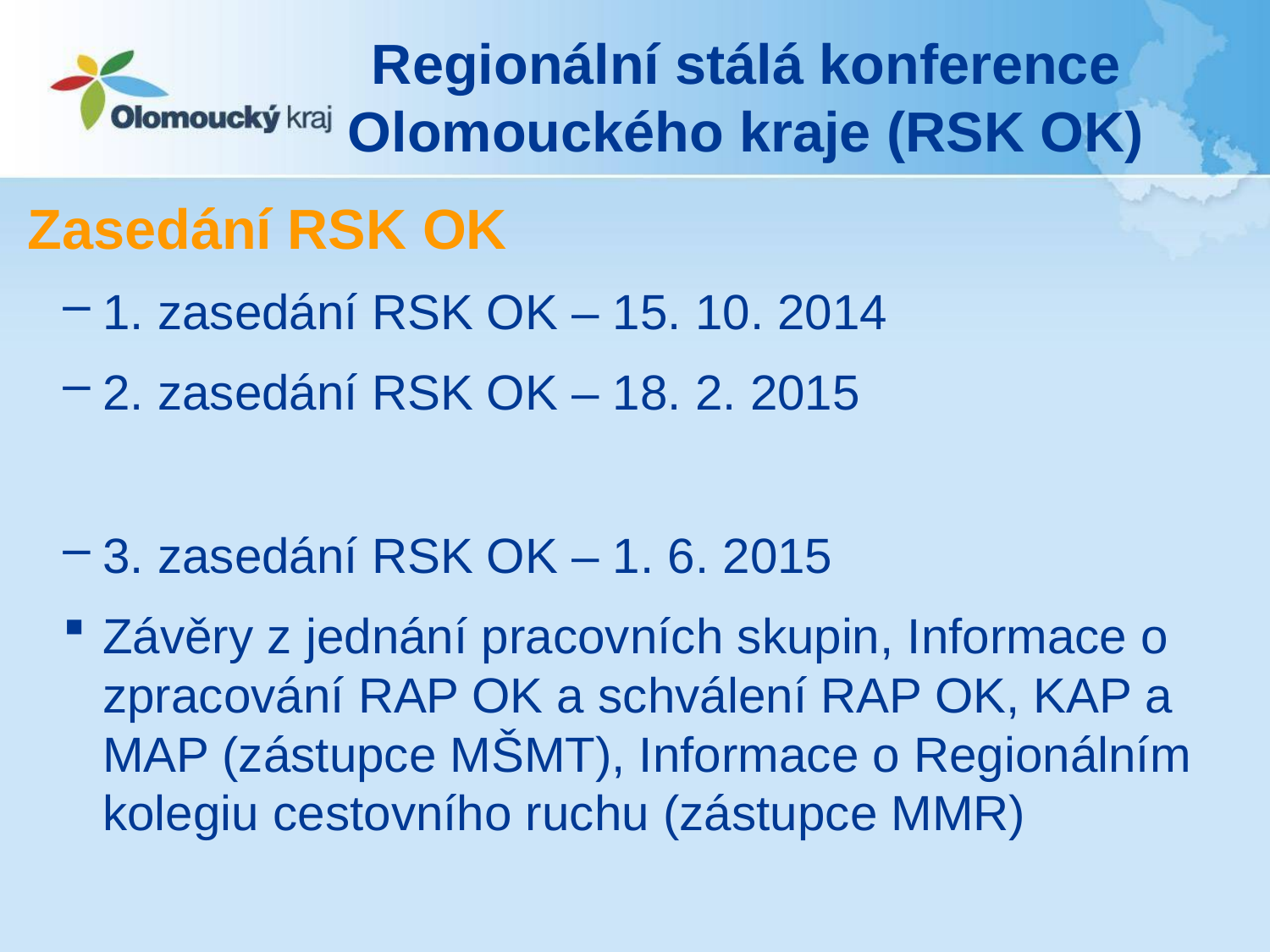

# Regionální stálá konference Olomouckého kraje (RSK OK)
Zasedání RSK OK
1. zasedání RSK OK – 15. 10. 2014
2. zasedání RSK OK – 18. 2. 2015

3. zasedání RSK OK – 1. 6. 2015
Závěry z jednání pracovních skupin, Informace o zpracování RAP OK a schválení RAP OK, KAP a MAP (zástupce MŠMT), Informace o Regionálním kolegiu cestovního ruchu (zástupce MMR)